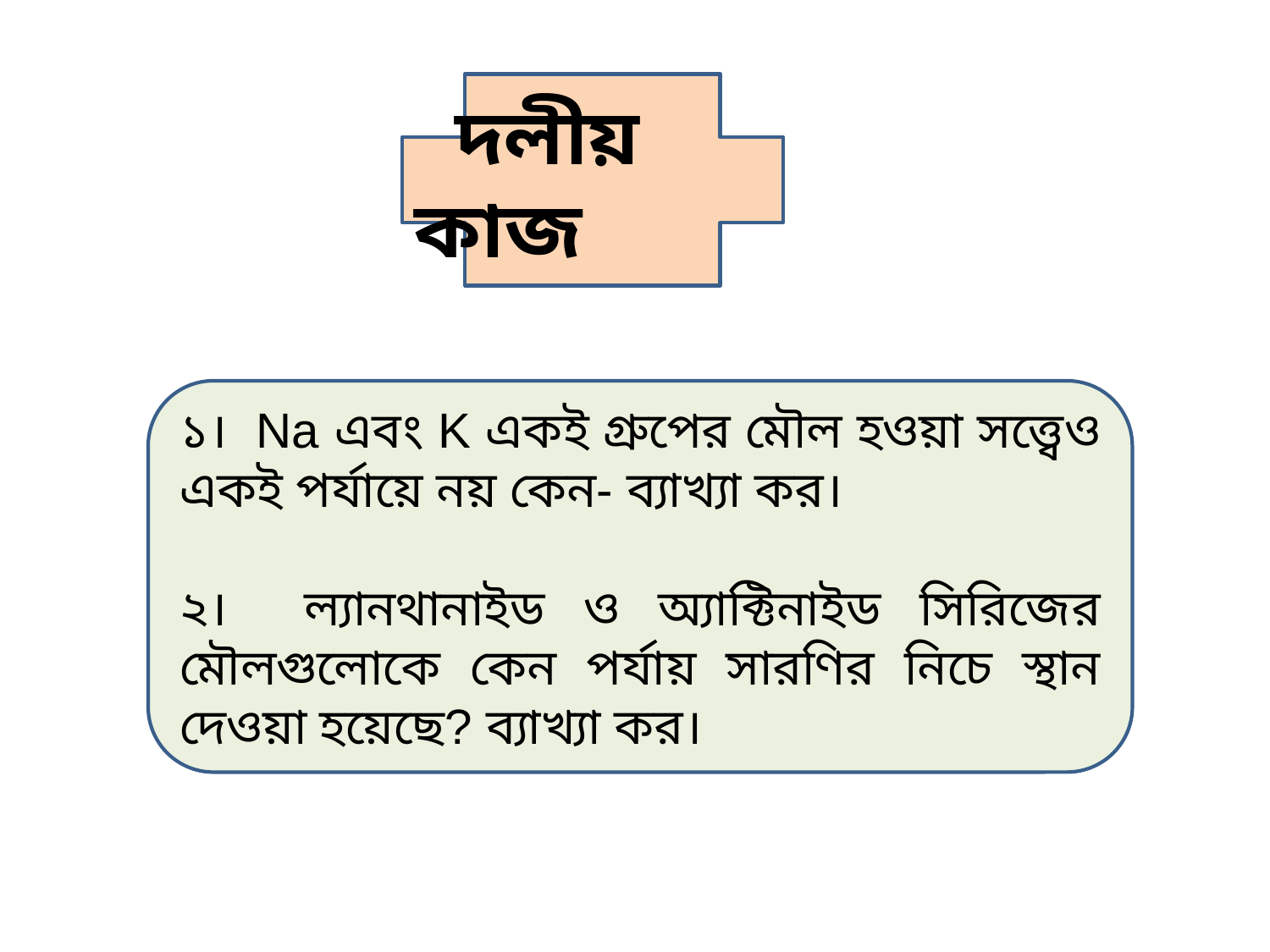

দলীয় কাজ
১।  Na এবং K একই গ্রুপের মৌল হওয়া সত্ত্বেও একই পর্যায়ে নয় কেন- ব্যাখ্যা কর।

২।  ল্যানথানাইড ও অ্যাক্টিনাইড সিরিজের মৌলগুলোকে কেন পর্যায় সারণির নিচে স্থান দেওয়া হয়েছে? ব্যাখ্যা কর।